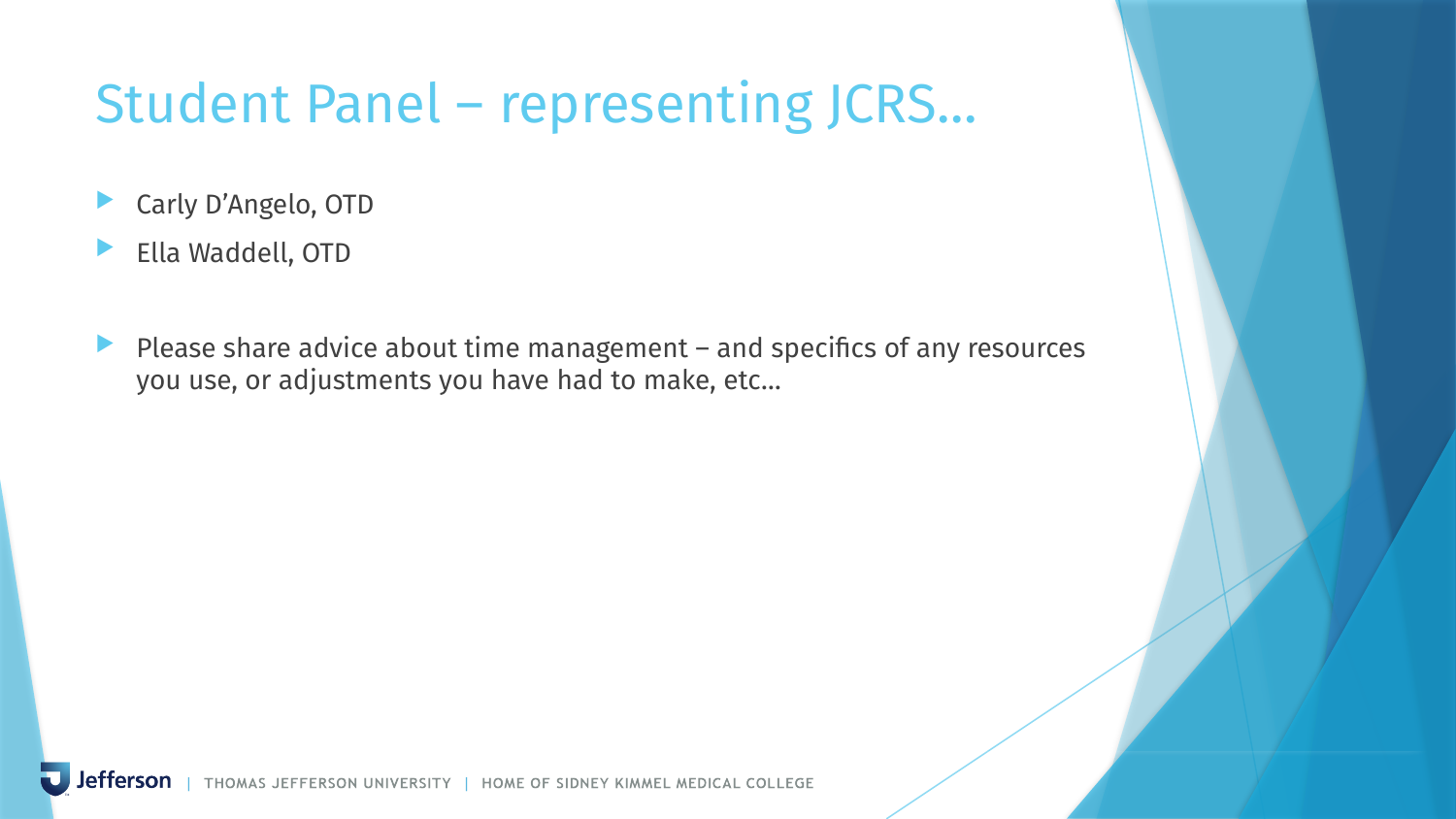

# Student Panel – representing JCRS…
Carly D’Angelo, OTD
Ella Waddell, OTD

Please share advice about time management – and specifics of any resources you use, or adjustments you have had to make, etc…